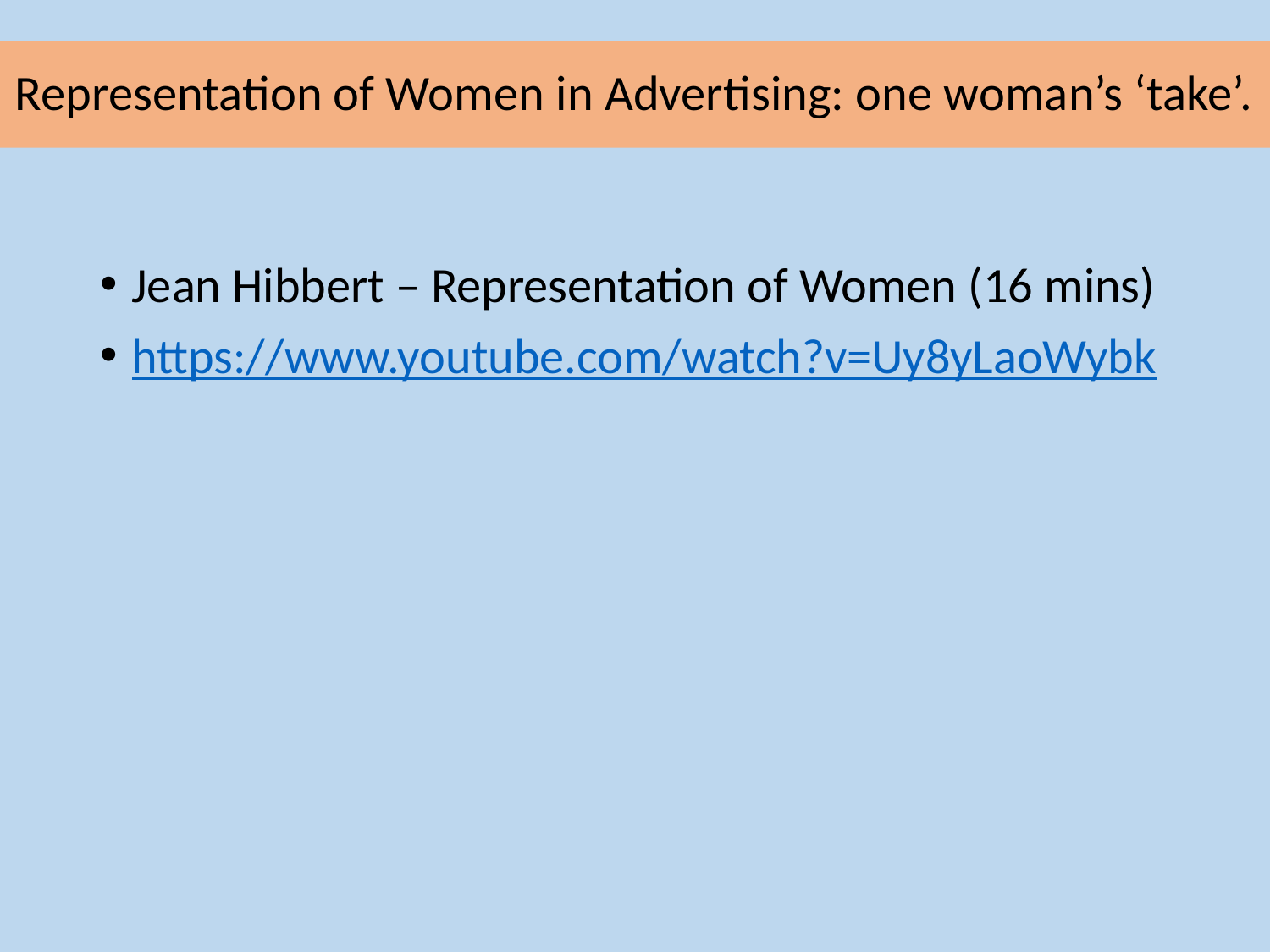

# Representation of Women in Advertising: one woman’s ‘take’.
Jean Hibbert – Representation of Women (16 mins)
https://www.youtube.com/watch?v=Uy8yLaoWybk